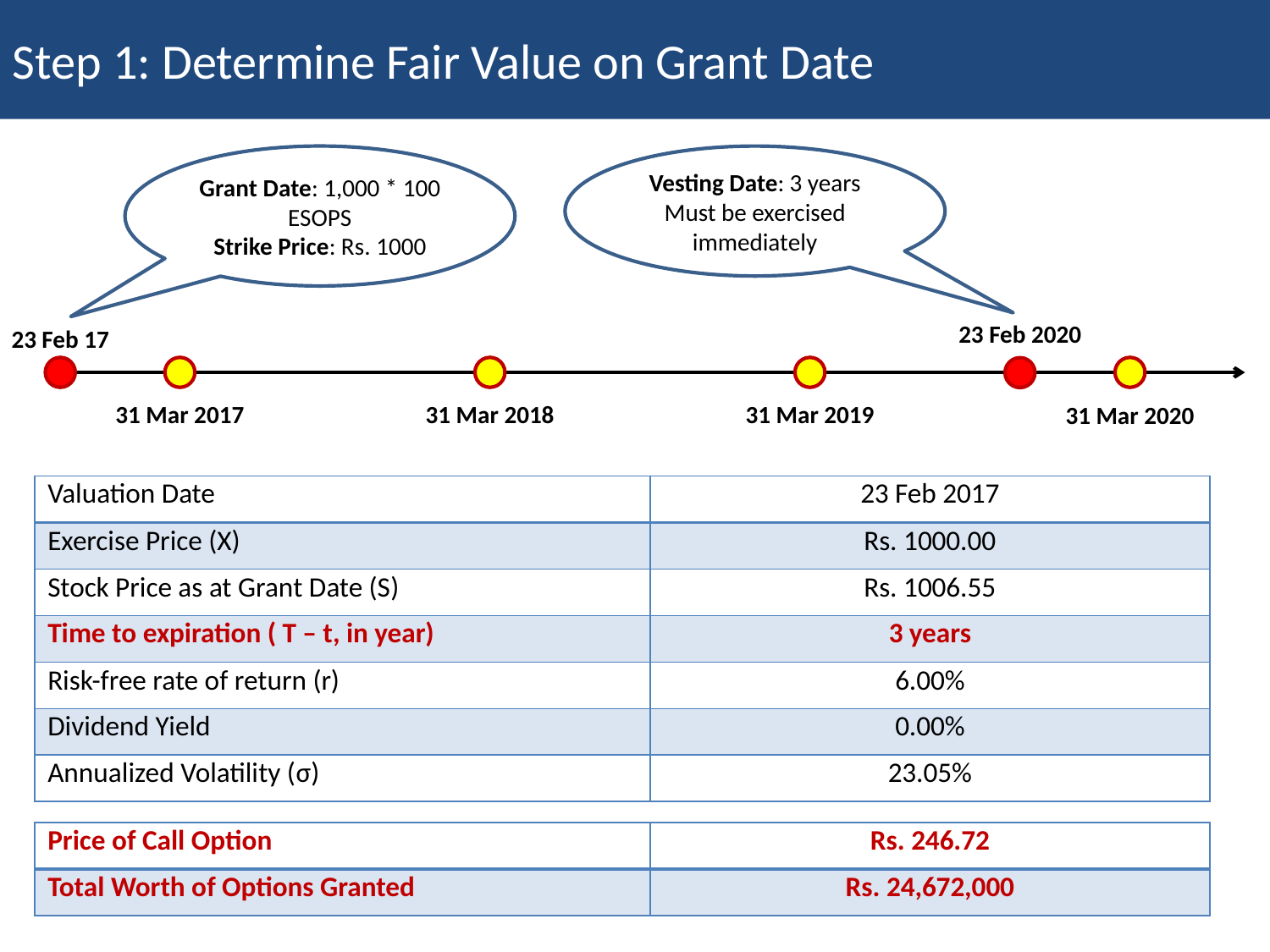

Step 1: Determine Fair Value on Grant Date
Grant Date: 1,000 * 100 ESOPS
Strike Price: Rs. 1000
Vesting Date: 3 years
Must be exercised immediately
23 Feb 2020
23 Feb 17

31 Mar 2017
31 Mar 2018
31 Mar 2019
31 Mar 2020
| Valuation Date | 23 Feb 2017 |
| --- | --- |
| Exercise Price (X) | Rs. 1000.00 |
| Stock Price as at Grant Date (S) | Rs. 1006.55 |
| Time to expiration ( T – t, in year) | 3 years |
| Risk-free rate of return (r) | 6.00% |
| Dividend Yield | 0.00% |
| Annualized Volatility (σ) | 23.05% |
| Price of Call Option | Rs. 246.72 |
| --- | --- |
| Total Worth of Options Granted | Rs. 24,672,000 |